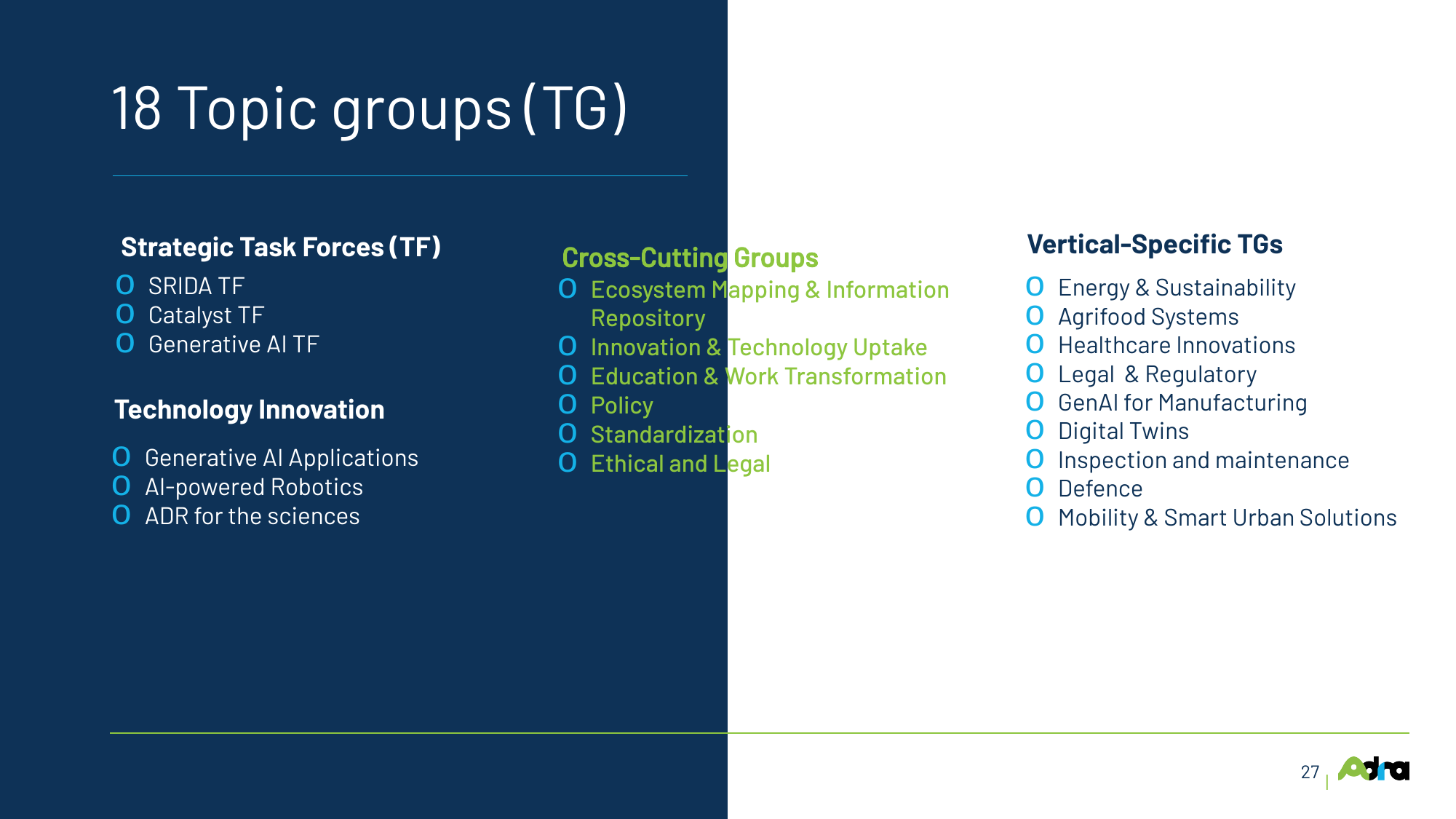

# 18 Topic groups (TG)
Vertical-Specific TGs
Strategic Task Forces (TF)
Cross-Cutting Groups
SRIDA TF
Catalyst TF
Generative AI TF
Energy & Sustainability
Agrifood Systems
Healthcare Innovations
Legal  & Regulatory
GenAI for Manufacturing
Digital Twins
Inspection and maintenance
Defence
Mobility & Smart Urban Solutions

Ecosystem Mapping & Information Repository
Innovation & Technology Uptake
Education & Work Transformation
Policy
Standardization
Ethical and Legal

Technology Innovation
Generative AI Applications
AI-powered Robotics
ADR for the sciences
27